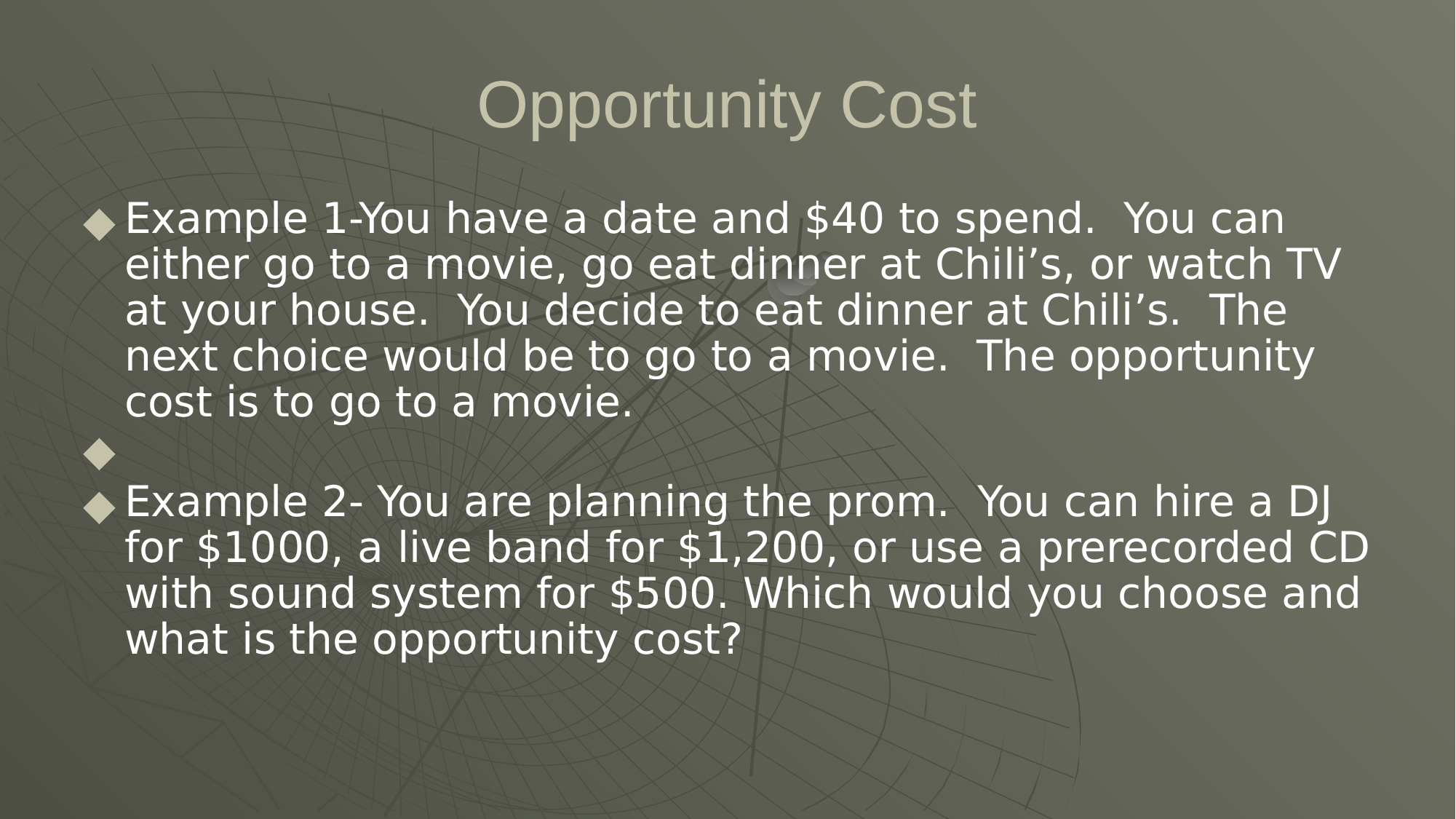

Opportunity Cost
Example 1-You have a date and $40 to spend.  You can either go to a movie, go eat dinner at Chili’s, or watch TV at your house.  You decide to eat dinner at Chili’s.  The next choice would be to go to a movie.  The opportunity cost is to go to a movie.

Example 2- You are planning the prom.  You can hire a DJ for $1000, a live band for $1,200, or use a prerecorded CD with sound system for $500. Which would you choose and what is the opportunity cost?